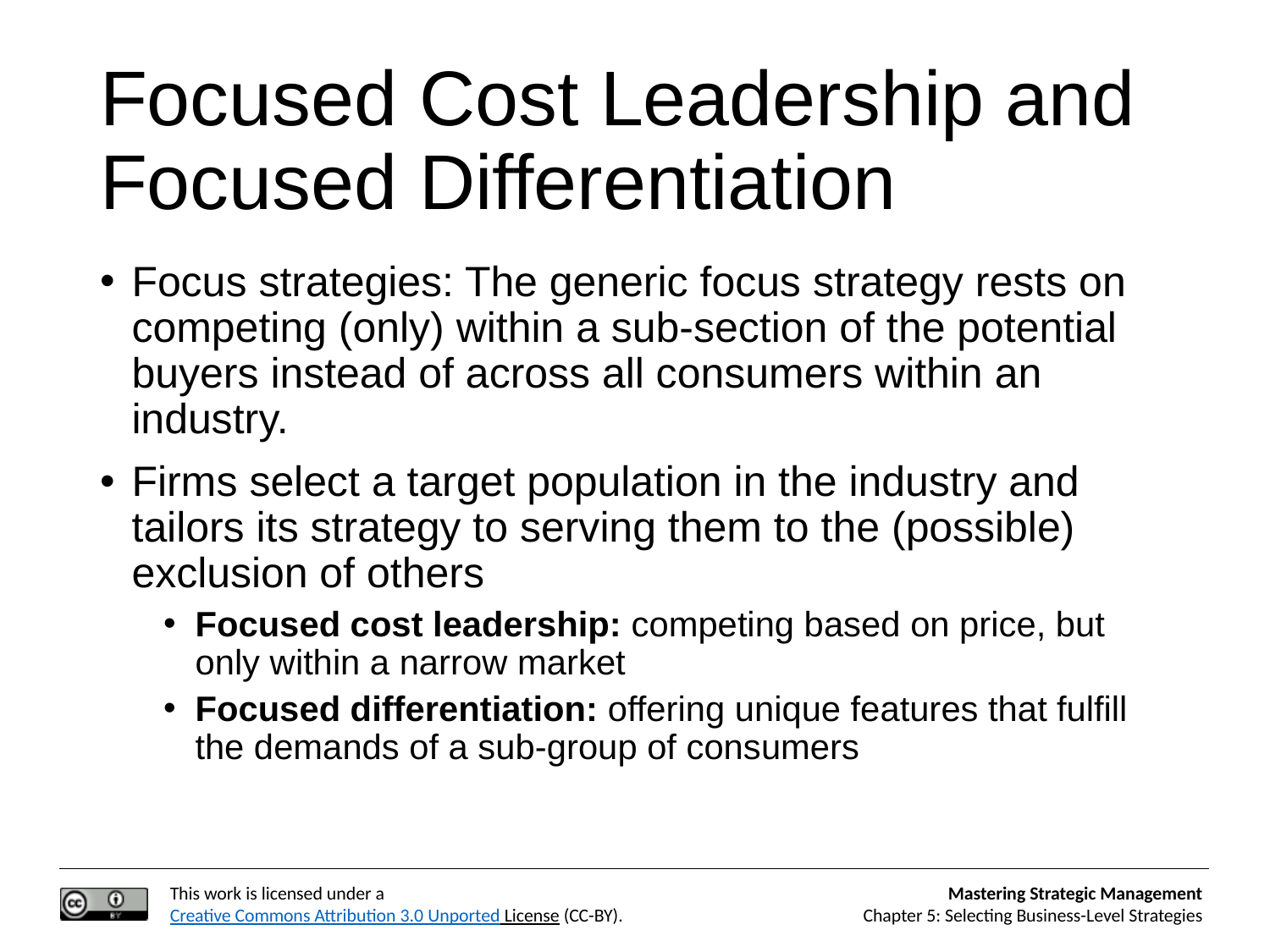

# Focused Cost Leadership and Focused Differentiation
Focus strategies: The generic focus strategy rests on competing (only) within a sub-section of the potential buyers instead of across all consumers within an industry.
Firms select a target population in the industry and tailors its strategy to serving them to the (possible) exclusion of others
Focused cost leadership: competing based on price, but only within a narrow market
Focused differentiation: offering unique features that fulfill the demands of a sub-group of consumers